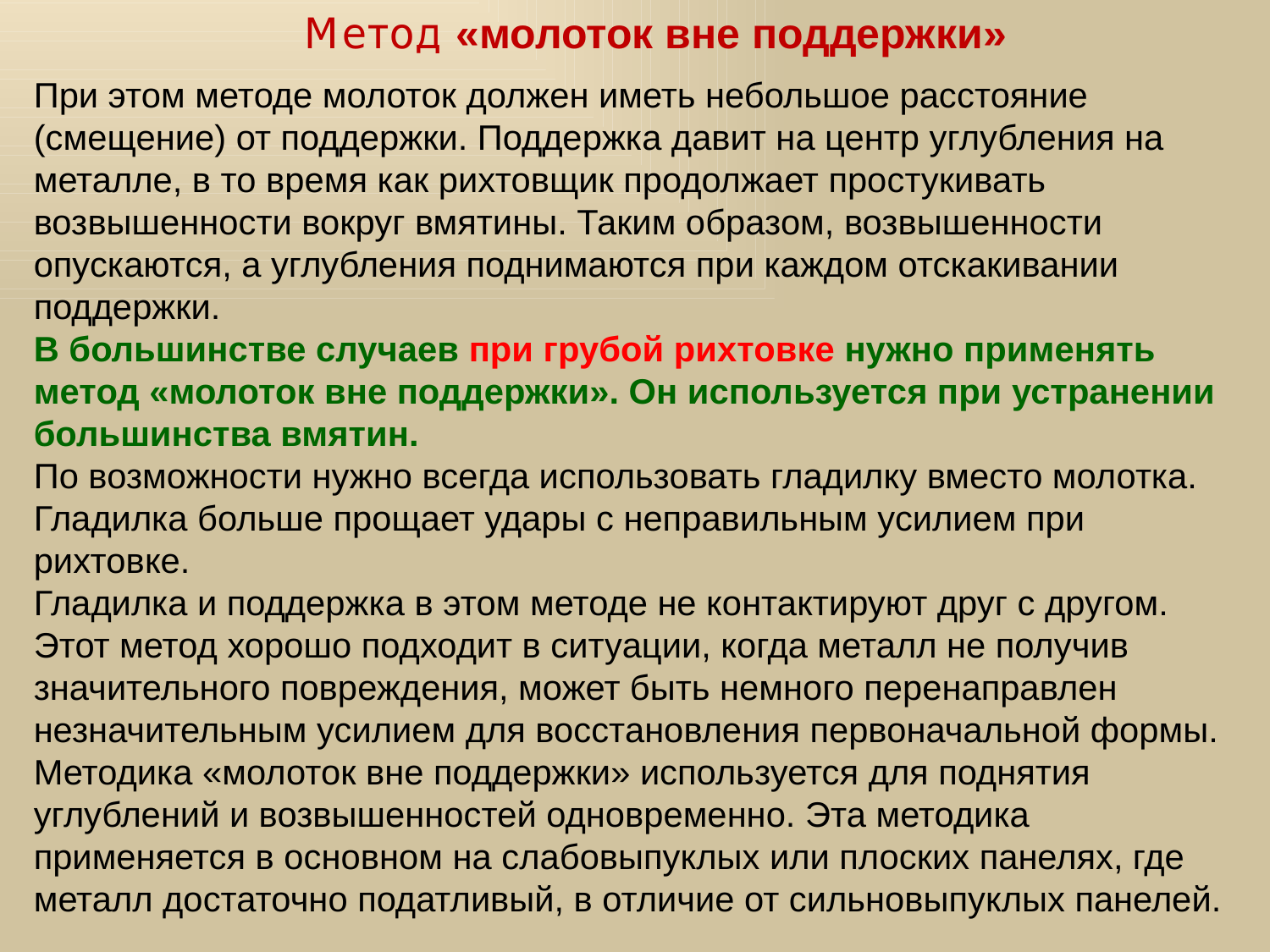

Метод «молоток вне поддержки»
При этом методе молоток должен иметь небольшое расстояние (смещение) от поддержки. Поддержка давит на центр углубления на металле, в то время как рихтовщик продолжает простукивать возвышенности вокруг вмятины. Таким образом, возвышенности опускаются, а углубления поднимаются при каждом отскакивании поддержки.
В большинстве случаев при грубой рихтовке нужно применять метод «молоток вне поддержки». Он используется при устранении большинства вмятин.
По возможности нужно всегда использовать гладилку вместо молотка. Гладилка больше прощает удары с неправильным усилием при рихтовке.
Гладилка и поддержка в этом методе не контактируют друг с другом. Этот метод хорошо подходит в ситуации, когда металл не получив значительного повреждения, может быть немного перенаправлен незначительным усилием для восстановления первоначальной формы. Методика «молоток вне поддержки» используется для поднятия углублений и возвышенностей одновременно. Эта методика применяется в основном на слабовыпуклых или плоских панелях, где металл достаточно податливый, в отличие от сильновыпуклых панелей.